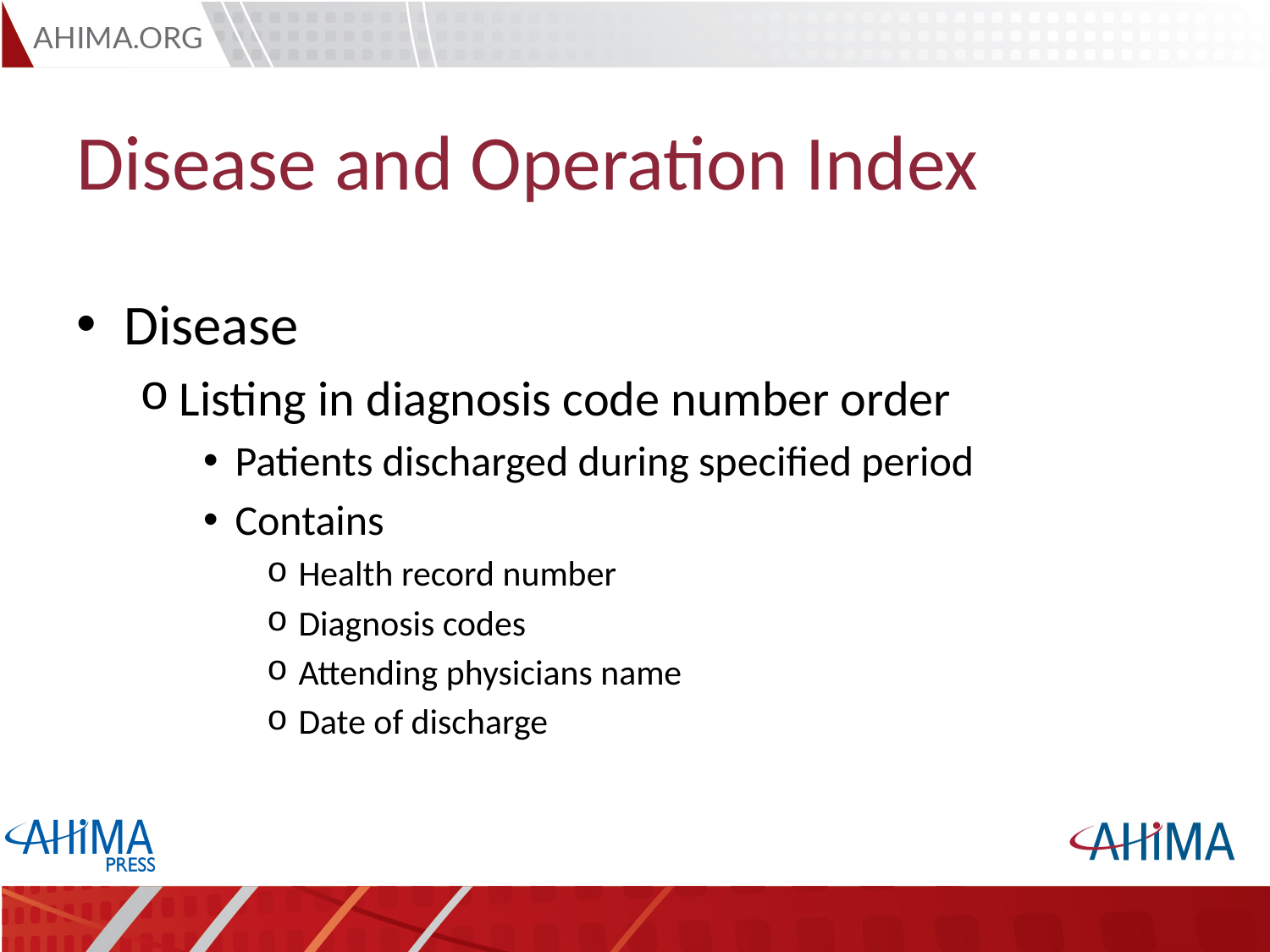

# Disease and Operation Index
Disease
Listing in diagnosis code number order
Patients discharged during specified period
Contains
Health record number
Diagnosis codes
Attending physicians name
Date of discharge